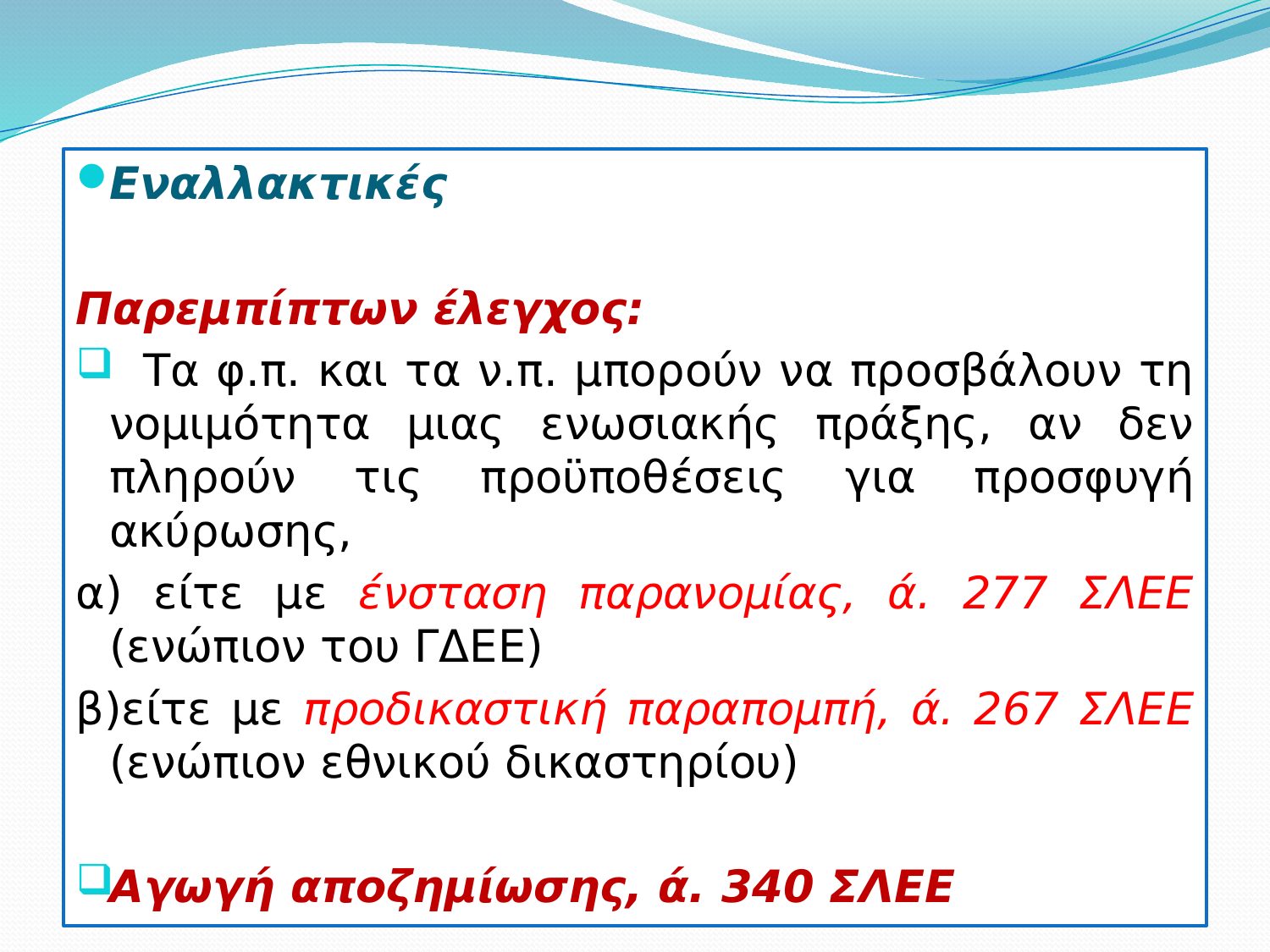

Εναλλακτικές

Παρεμπίπτων έλεγχος:
  Τα φ.π. και τα ν.π. μπορούν να προσβάλουν τη νομιμότητα μιας ενωσιακής πράξης, αν δεν πληρούν τις προϋποθέσεις για προσφυγή ακύρωσης,
α) είτε με ένσταση παρανομίας, ά. 277 ΣΛΕΕ (ενώπιον του ΓΔΕΕ)
β)είτε με προδικαστική παραπομπή, ά. 267 ΣΛΕΕ (ενώπιον εθνικού δικαστηρίου)

Αγωγή αποζημίωσης, ά. 340 ΣΛΕΕ

13